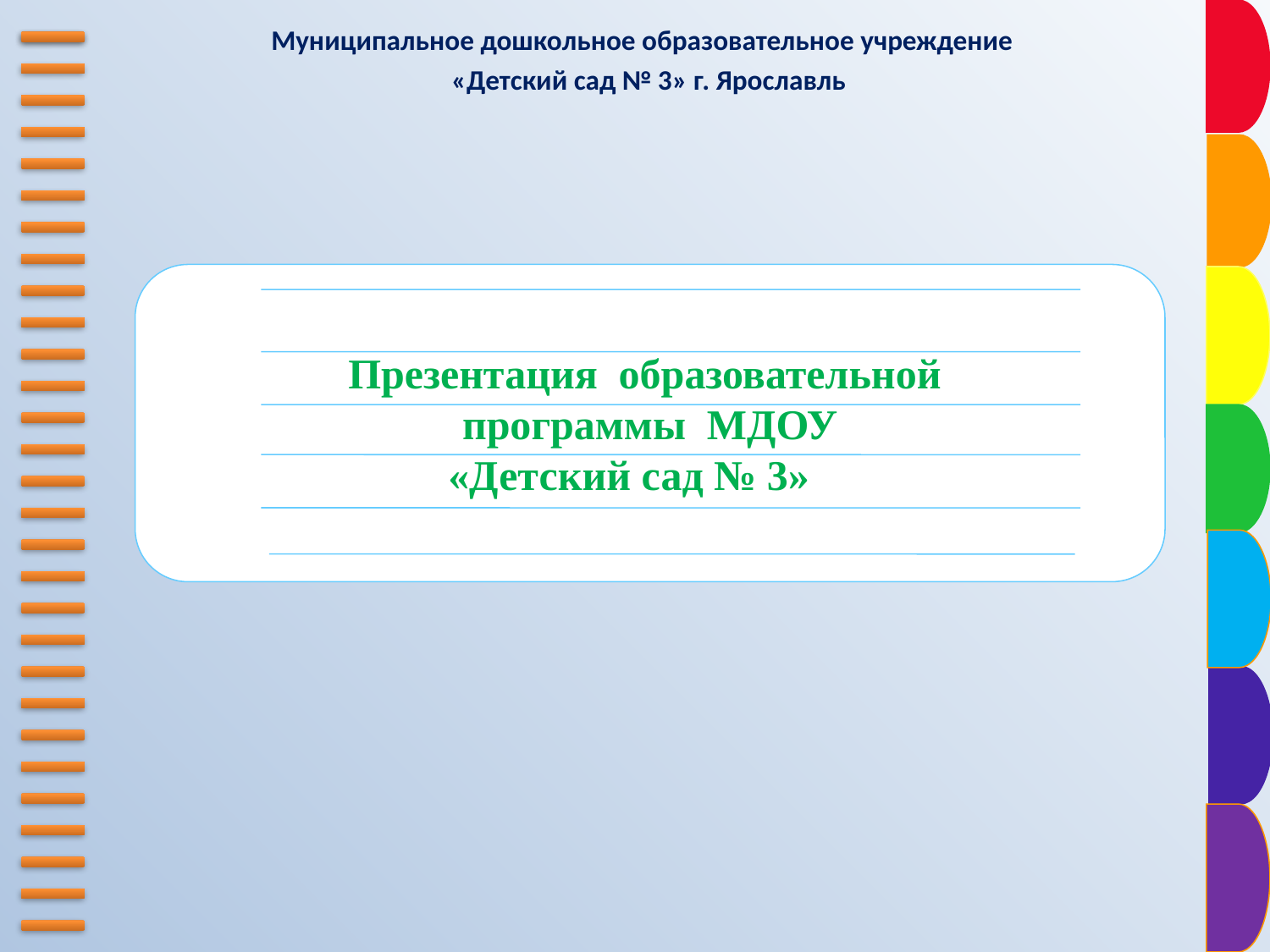

Муниципальное дошкольное образовательное учреждение
 «Детский сад № 3» г. Ярославль

Презентация  образовательной
программы  МДОУ
 «Детский сад № 3»